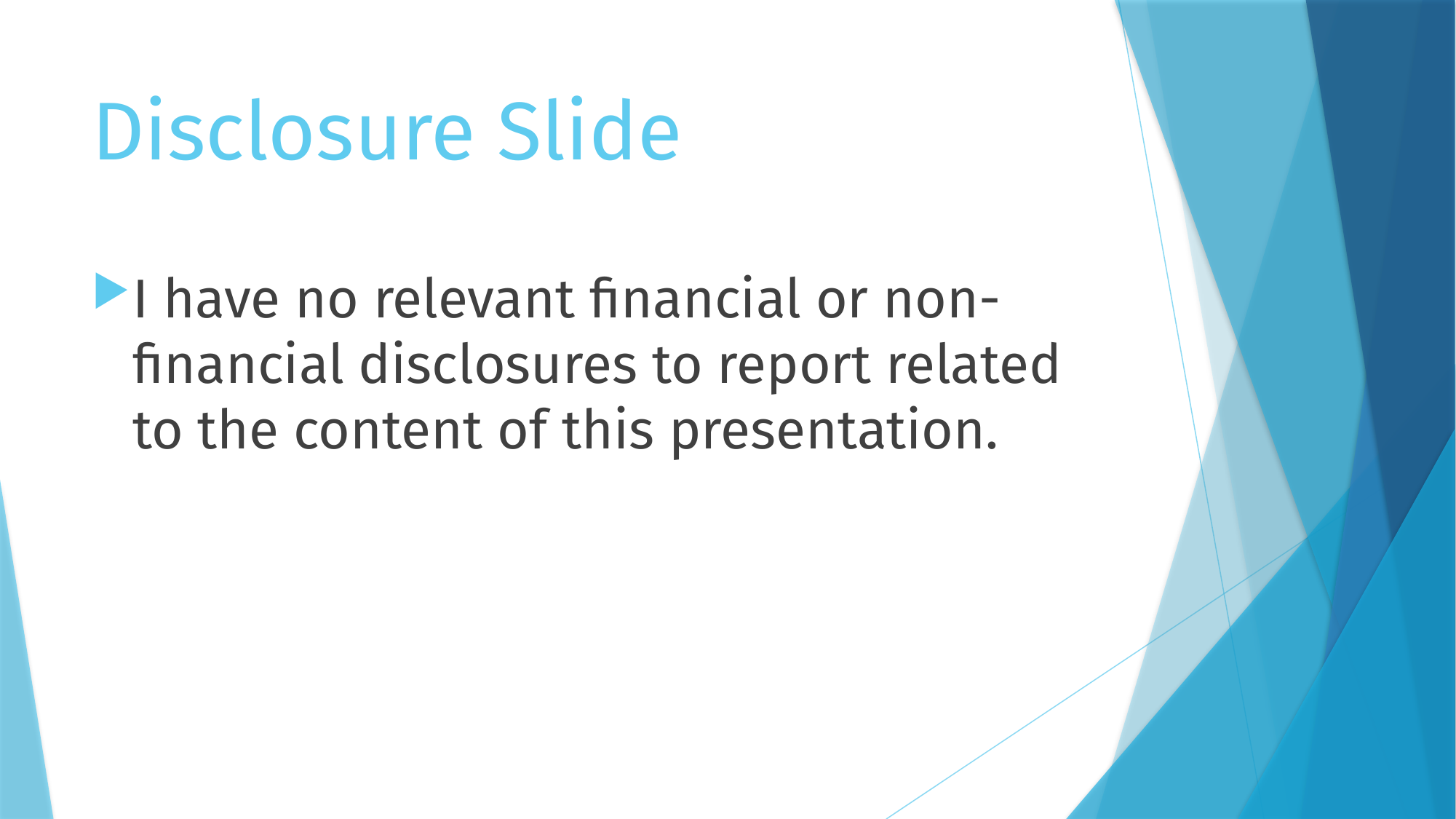

# Disclosure Slide
I have no relevant financial or non-financial disclosures to report related to the content of this presentation.